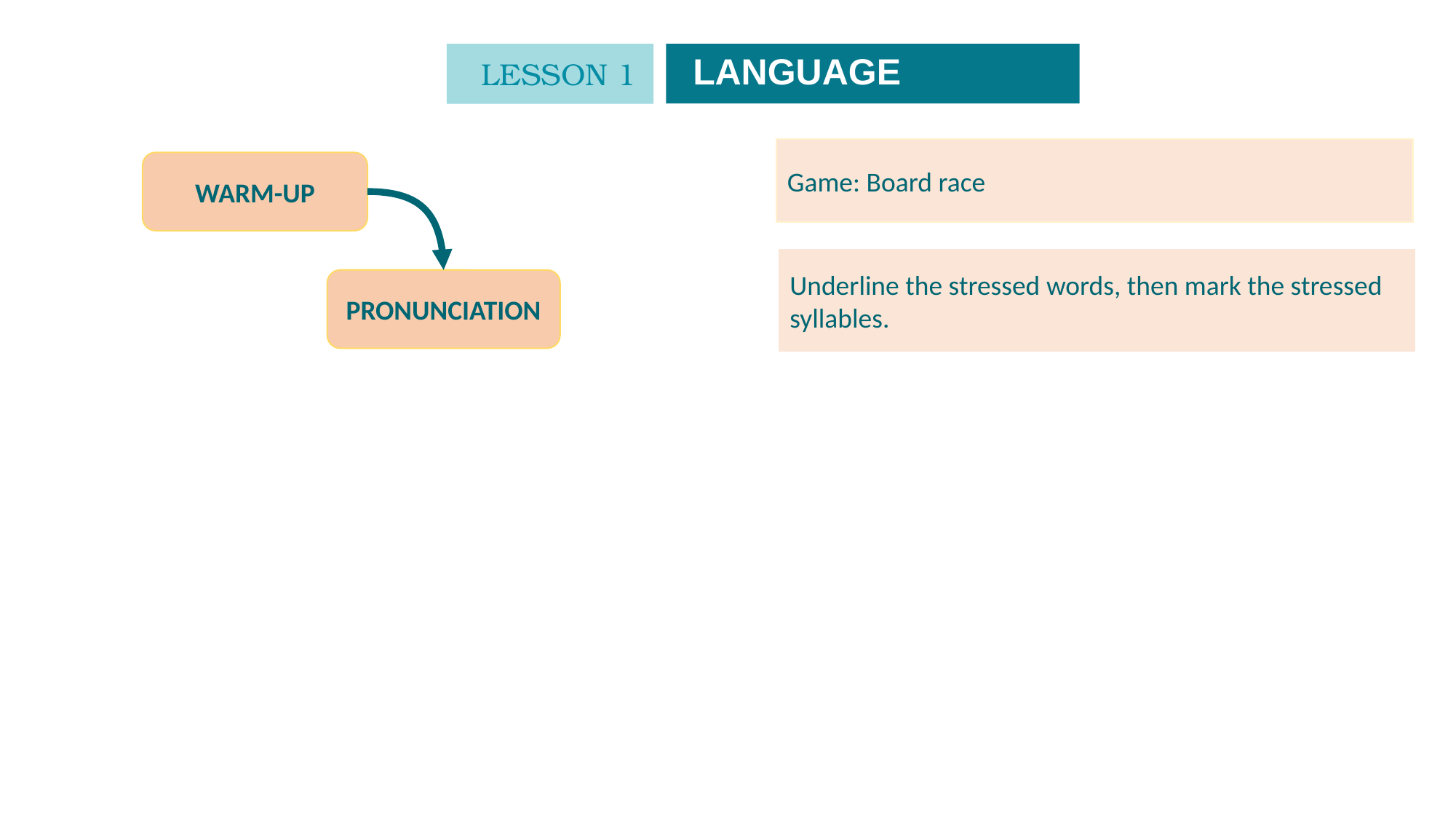

LANGUAGE

LESSON 1
Game: Board race
WARM-UP
Underline the stressed words, then mark the stressed syllables.

PRONUNCIATION